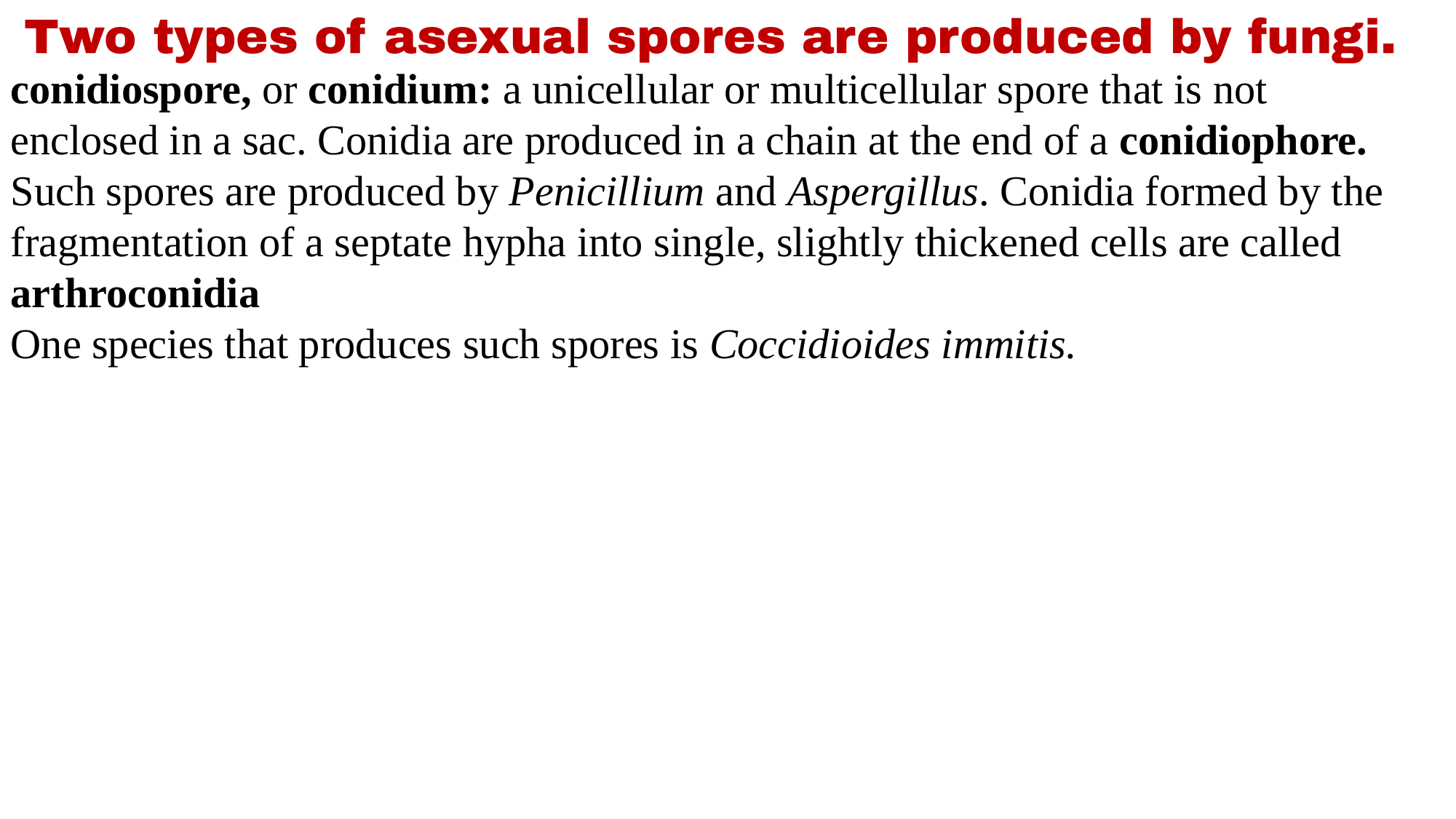

Two types of asexual spores are produced by fungi.
conidiospore, or conidium: a unicellular or multicellular spore that is not enclosed in a sac. Conidia are produced in a chain at the end of a conidiophore. Such spores are produced by Penicillium and Aspergillus. Conidia formed by the fragmentation of a septate hypha into single, slightly thickened cells are called arthroconidia
One species that produces such spores is Coccidioides immitis.

 species that produces such spores is Coccidioides immitis. Another type of conidium, blastoconidia, are formed from the buds of its parent cell  Such spores are found in some yeasts, such as Candida albicans. A chlamydoconidium is a thick-walled spore formed by rounding and enlargement within a hyphal segment. A fungus that produces chlamydoconidia is the yeast Candida albicans.
Sporangiospore, formed within a sporangium, or sac, at the end of an aerial hypha called a sporangiophore. The sporangium can contain hundreds of sporangiospores. Such spores are produced by Rhizopus.